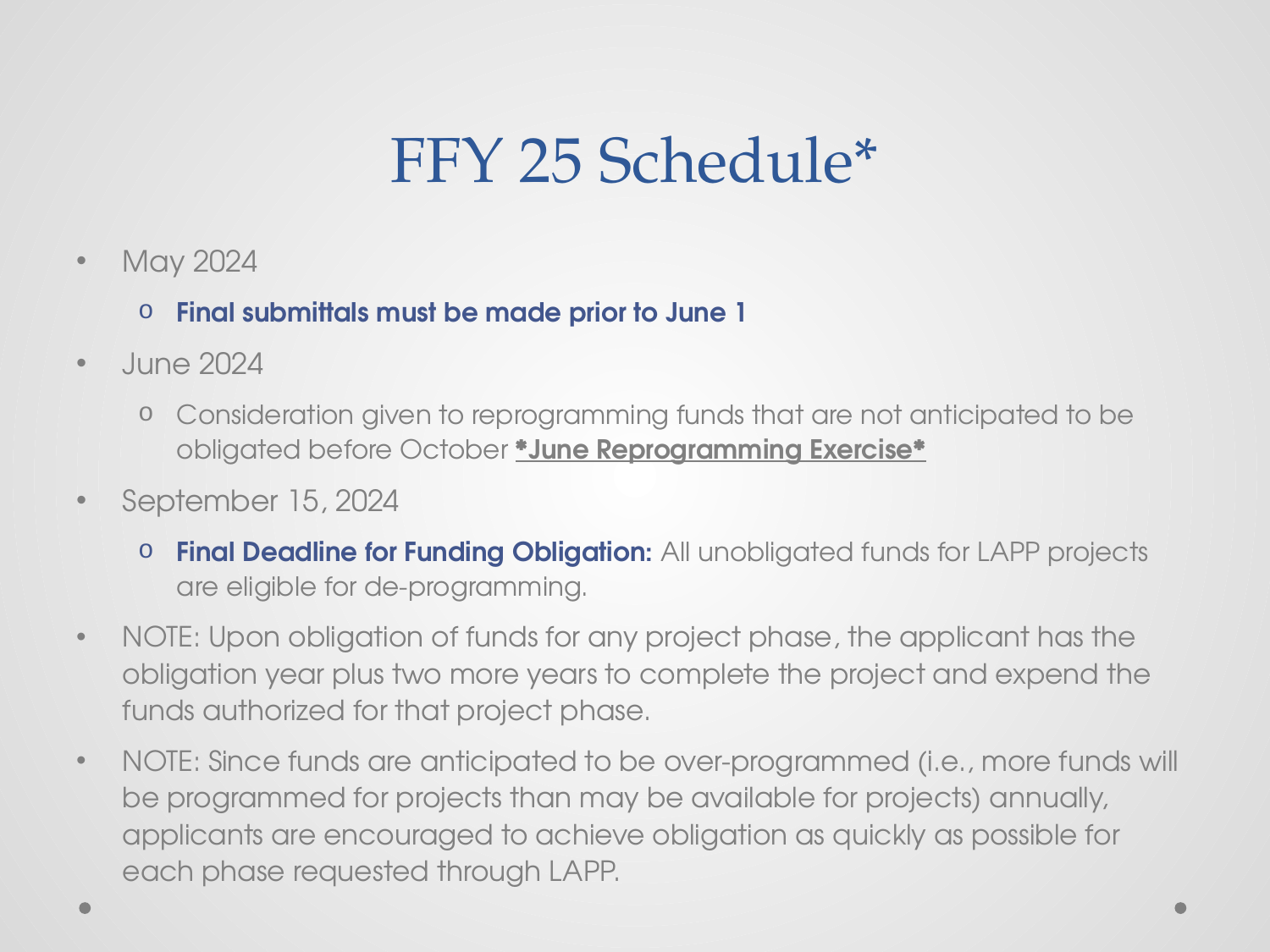

# FFY 25 Schedule*
May 2024
Final submittals must be made prior to June 1
June 2024
Consideration given to reprogramming funds that are not anticipated to be obligated before October *June Reprogramming Exercise*
September 15, 2024
Final Deadline for Funding Obligation: All unobligated funds for LAPP projects are eligible for de-programming.
NOTE: Upon obligation of funds for any project phase, the applicant has the obligation year plus two more years to complete the project and expend the funds authorized for that project phase.
NOTE: Since funds are anticipated to be over-programmed (i.e., more funds will be programmed for projects than may be available for projects) annually, applicants are encouraged to achieve obligation as quickly as possible for each phase requested through LAPP.